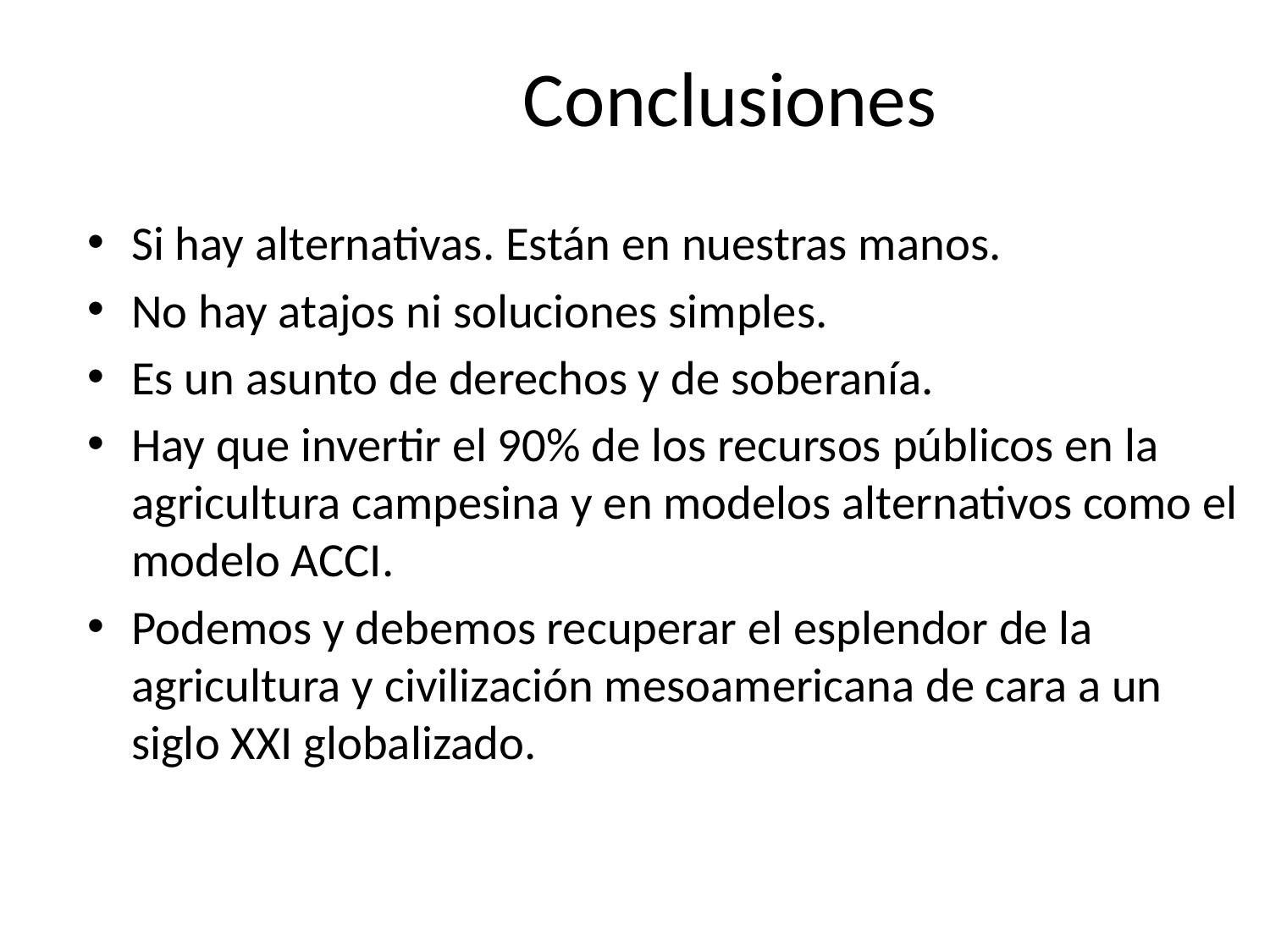

# Conclusiones
Si hay alternativas. Están en nuestras manos.
No hay atajos ni soluciones simples.
Es un asunto de derechos y de soberanía.
Hay que invertir el 90% de los recursos públicos en la agricultura campesina y en modelos alternativos como el modelo ACCI.
Podemos y debemos recuperar el esplendor de la agricultura y civilización mesoamericana de cara a un siglo XXI globalizado.